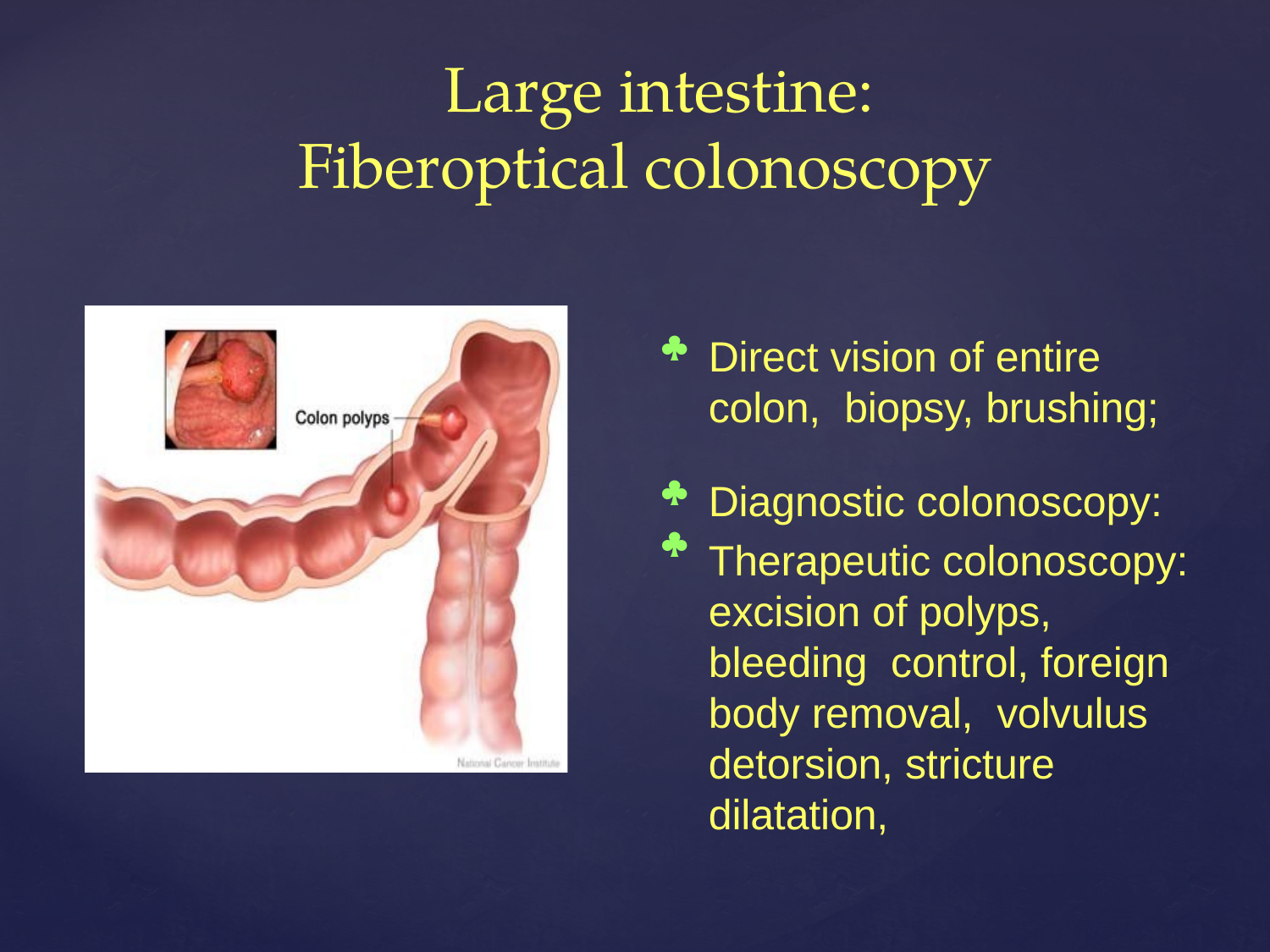

# Large intestine:  Fiberoptical colonoscopy

♣
Direct vision of entire colon,  biopsy, brushing;
♣
♣
Diagnostic colonoscopy:
Therapeutic colonoscopy:  excision of polyps, bleeding  control, foreign body removal,  volvulus detorsion, stricture  dilatation,